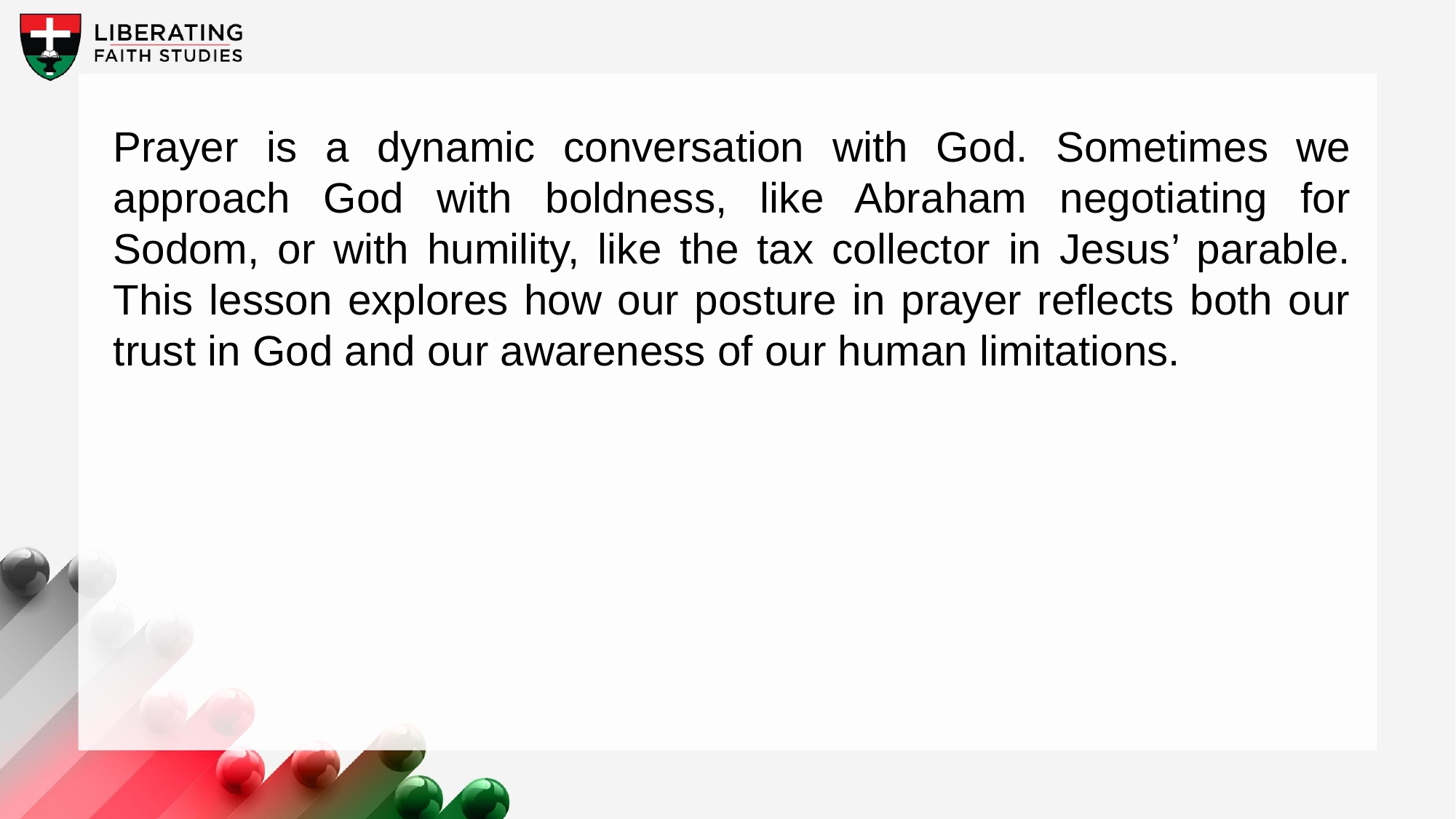

Prayer is a dynamic conversation with God. Sometimes we approach God with boldness, like Abraham negotiating for Sodom, or with humility, like the tax collector in Jesus’ parable. This lesson explores how our posture in prayer reflects both our trust in God and our awareness of our human limitations.